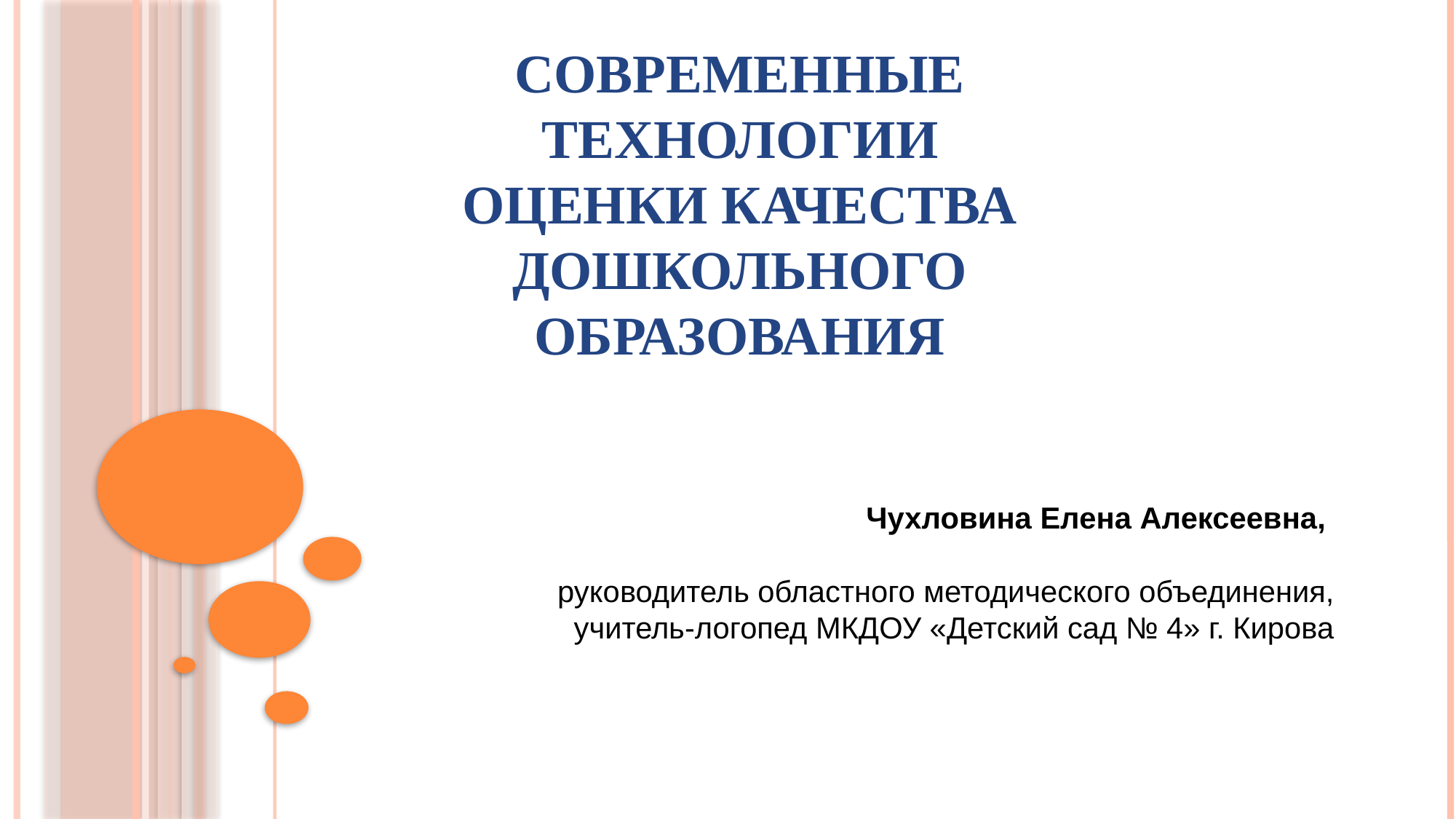

# Современные технологии оценки качества дошкольного образования
Чухловина Елена Алексеевна,

руководитель областного методического объединения,
учитель-логопед МКДОУ «Детский сад № 4» г. Кирова